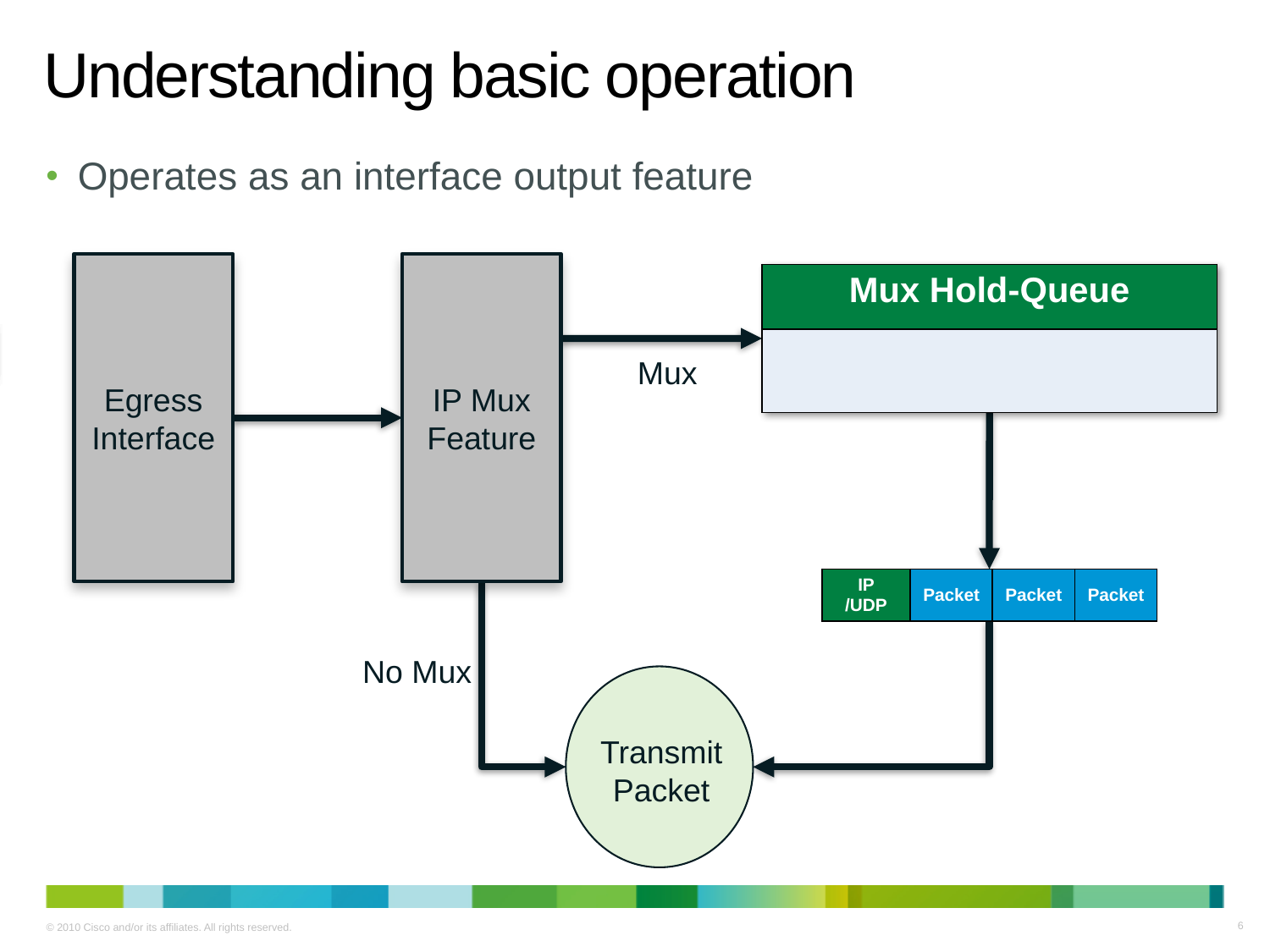

# Understanding basic operation
Operates as an interface output feature
Egress Interface
IP Mux Feature
| Mux Hold-Queue |
| --- |
|  |
Packet
Packet
Packet
Packet
Mux
| IP /UDP | Packet | Packet | Packet |
| --- | --- | --- | --- |
No Mux

Transmit Packet